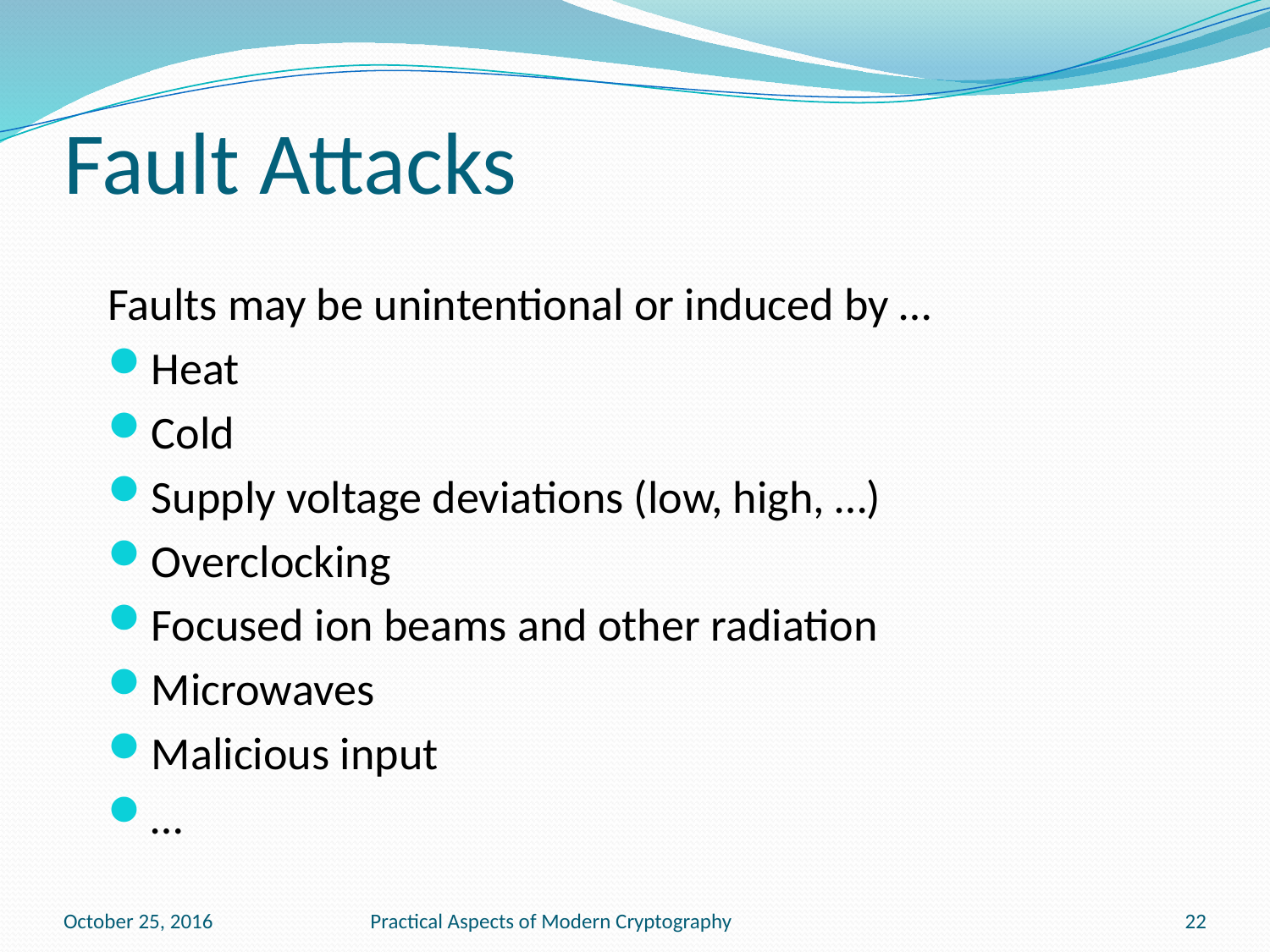

# Fault Attacks
Faults may be unintentional or induced by …
Heat
Cold
Supply voltage deviations (low, high, …)
Overclocking
Focused ion beams and other radiation
Microwaves
Malicious input
…
October 25, 2016
Practical Aspects of Modern Cryptography
22